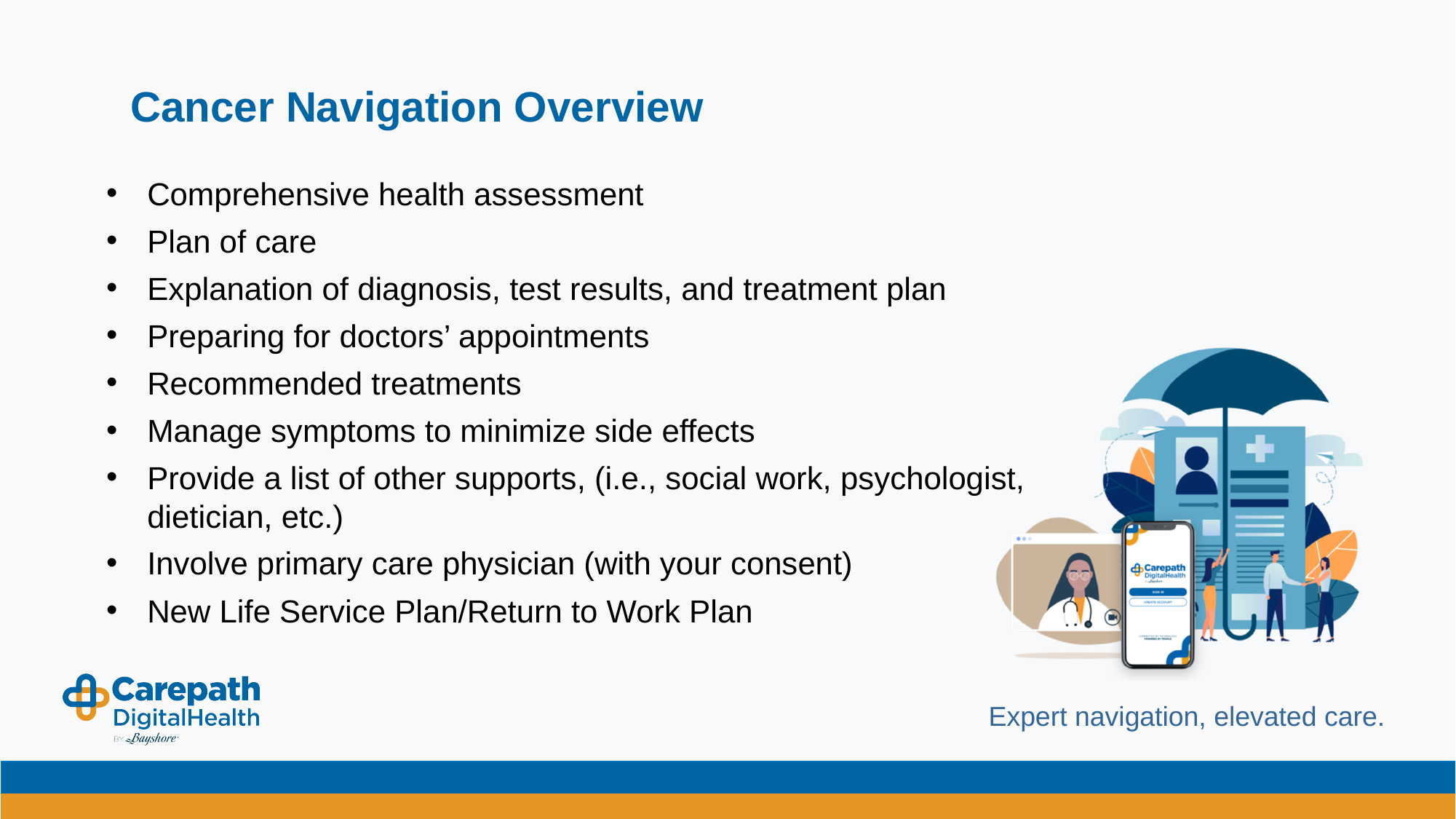

Cancer Navigation Overview
Comprehensive health assessment
Plan of care
Explanation of diagnosis, test results, and treatment plan
Preparing for doctors’ appointments
Recommended treatments
Manage symptoms to minimize side effects
Provide a list of other supports, (i.e., social work, psychologist, dietician, etc.)
Involve primary care physician (with your consent)
New Life Service Plan/Return to Work Plan